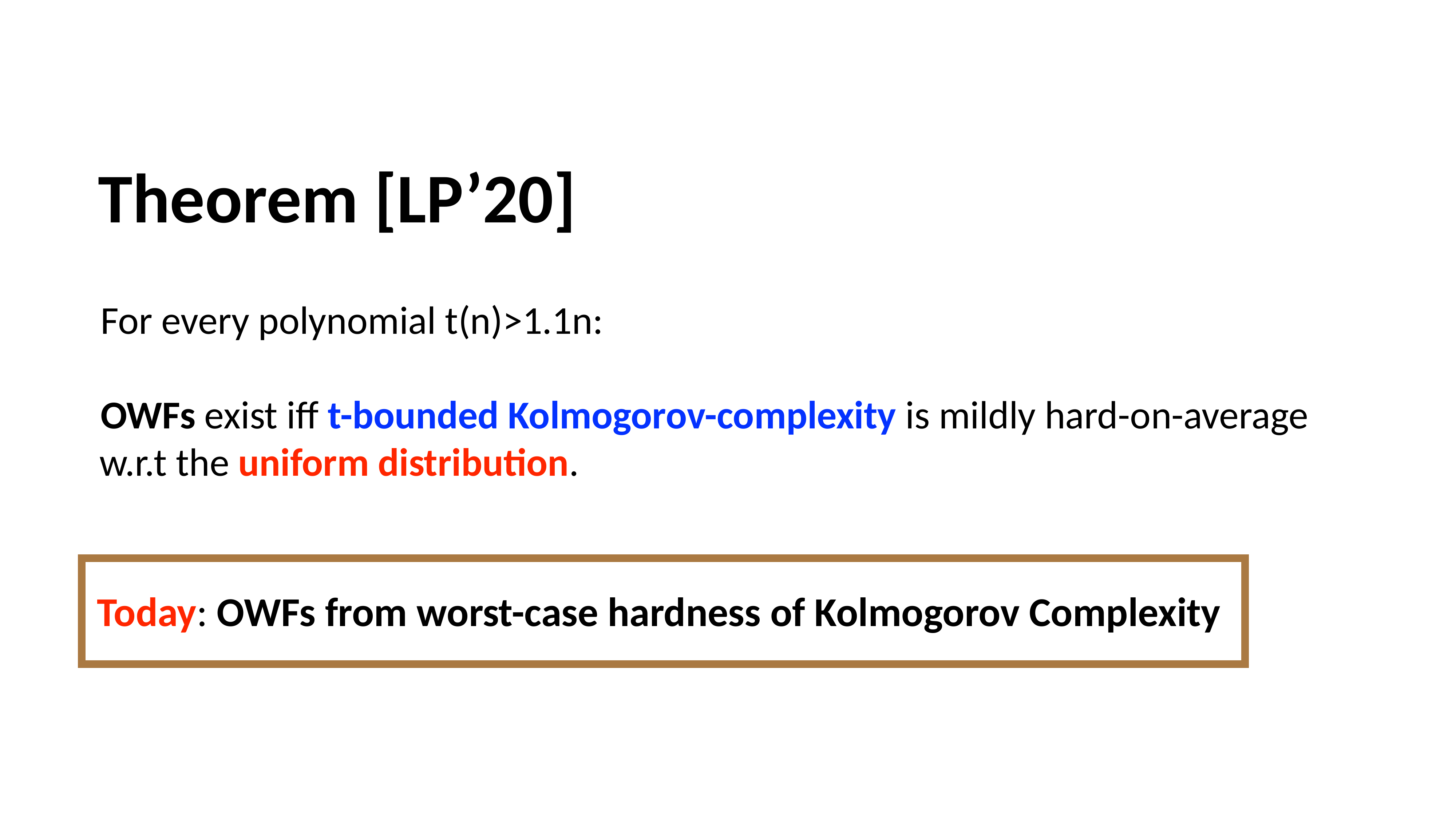

Theorem [LP’20]
For every polynomial t(n)>1.1n:

OWFs exist iff t-bounded Kolmogorov-complexity is mildly hard-on-average
w.r.t the uniform distribution.

Today: OWFs from worst-case hardness of Kolmogorov Complexity